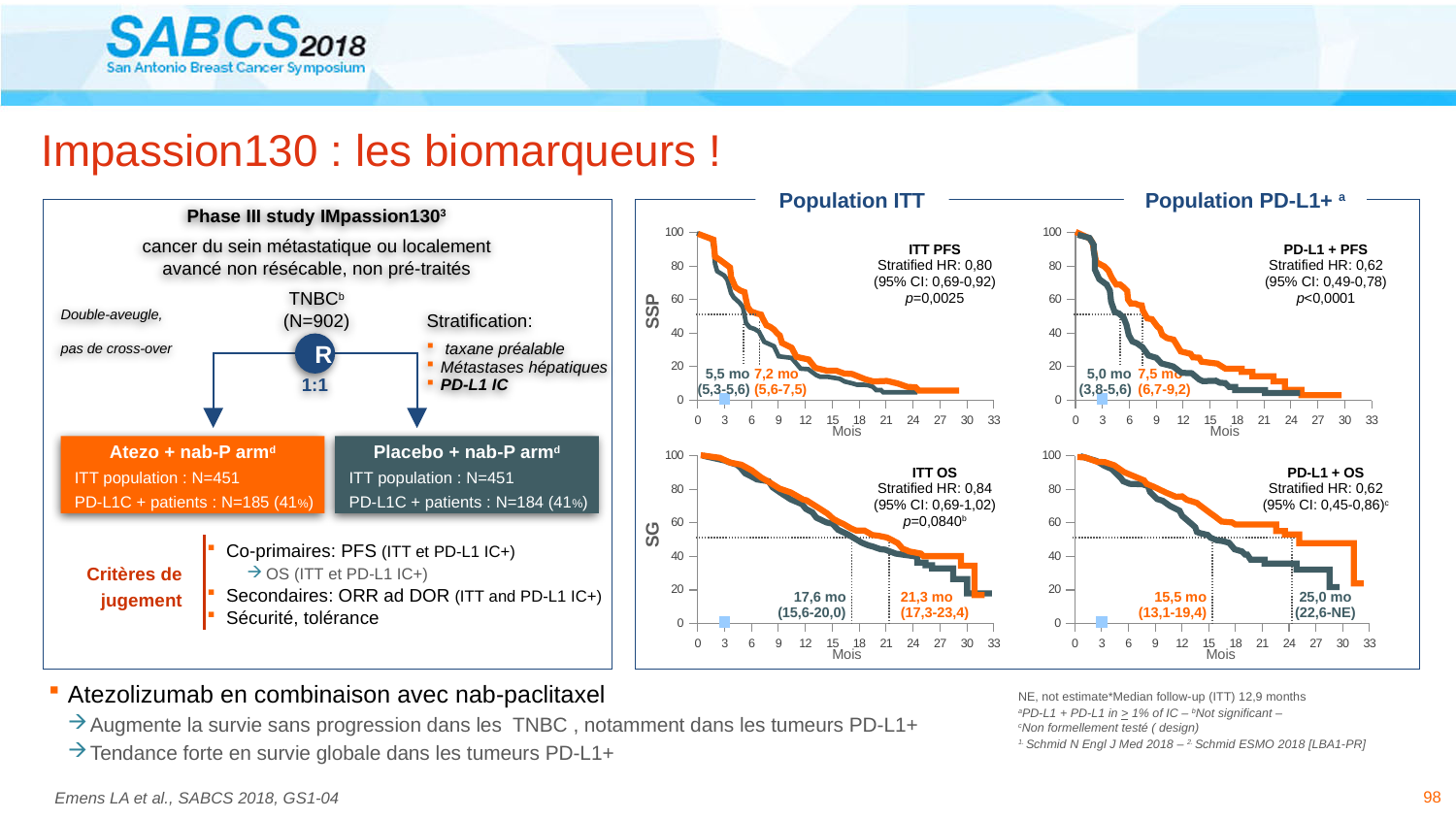

# Impassion130 : les biomarqueurs !
Population ITT
Population PD-L1+ a
Phase III study IMpassion1303
cancer du sein métastatique ou localement avancé non résécable, non pré-traités
TNBCb
(N=902)

### Chart

| Category | Valeur Y 1 |
|---|---|

### Chart

| Category | Valeur Y 1 |
|---|---|

ITT PFS
Stratified HR: 0,80
(95% CI: 0,69-0,92)
p=0,0025
PD-L1 + PFS
Stratified HR: 0,62
(95% CI: 0,49-0,78)
p<0,0001

Double-aveugle,
pas de cross-over
SSP
Stratification:
 taxane préalable
Métastases hépatiques
PD-L1 IC
R
5,5 mo
(5,3-5,6)
7,2 mo
(5,6-7,5)
5,0 mo
(3,8-5,6)
7,5 mo
(6,7-9,2)
1:1
Mois
Mois
Atezo + nab-P armd
ITT population : N=451
PD-L1C + patients : N=185 (41%)
Placebo + nab-P armd
ITT population : N=451
PD-L1C + patients : N=184 (41%)

### Chart

| Category | Valeur Y 1 |
|---|---|

### Chart

| Category | Valeur Y 1 |
|---|---|

ITT OS
Stratified HR: 0,84
(95% CI: 0,69-1,02)
p=0,0840b
PD-L1 + OS
Stratified HR: 0,62
(95% CI: 0,45-0,86)c
SG
Co-primaires: PFS (ITT et PD-L1 IC+)
OS (ITT et PD-L1 IC+)
Secondaires: ORR ad DOR (ITT and PD-L1 IC+)
Sécurité, tolérance
Critères de jugement
17,6 mo
(15,6-20,0)
21,3 mo
(17,3-23,4)
15,5 mo
(13,1-19,4)
25,0 mo
(22,6-NE)
Mois
Mois
Atezolizumab en combinaison avec nab-paclitaxel
Augmente la survie sans progression dans les  TNBC , notamment dans les tumeurs PD-L1+
Tendance forte en survie globale dans les tumeurs PD-L1+
NE, not estimate*Median follow-up (ITT) 12,9 months
aPD-L1 + PD-L1 in > 1% of IC – bNot significant –
cNon formellement testé ( design)
1. Schmid N Engl J Med 2018 – 2. Schmid ESMO 2018 [LBA1-PR]
98
Emens LA et al., SABCS 2018, GS1-04